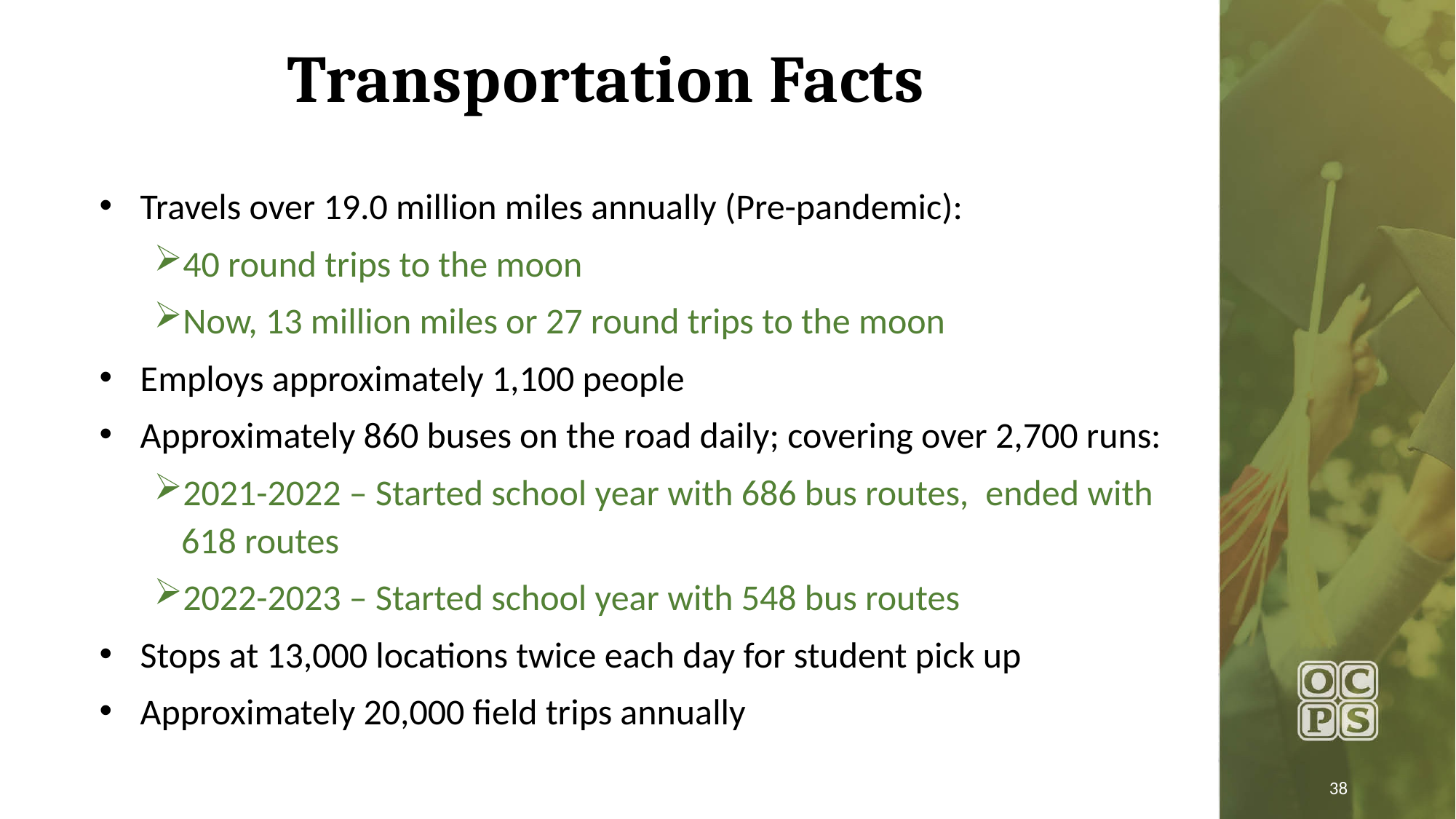

# Transportation Facts
Travels over 19.0 million miles annually (Pre-pandemic):
40 round trips to the moon
Now, 13 million miles or 27 round trips to the moon
Employs approximately 1,100 people
Approximately 860 buses on the road daily; covering over 2,700 runs:
2021-2022 – Started school year with 686 bus routes,  ended with 618 routes
2022-2023 – Started school year with 548 bus routes
Stops at 13,000 locations twice each day for student pick up
Approximately 20,000 field trips annually

38